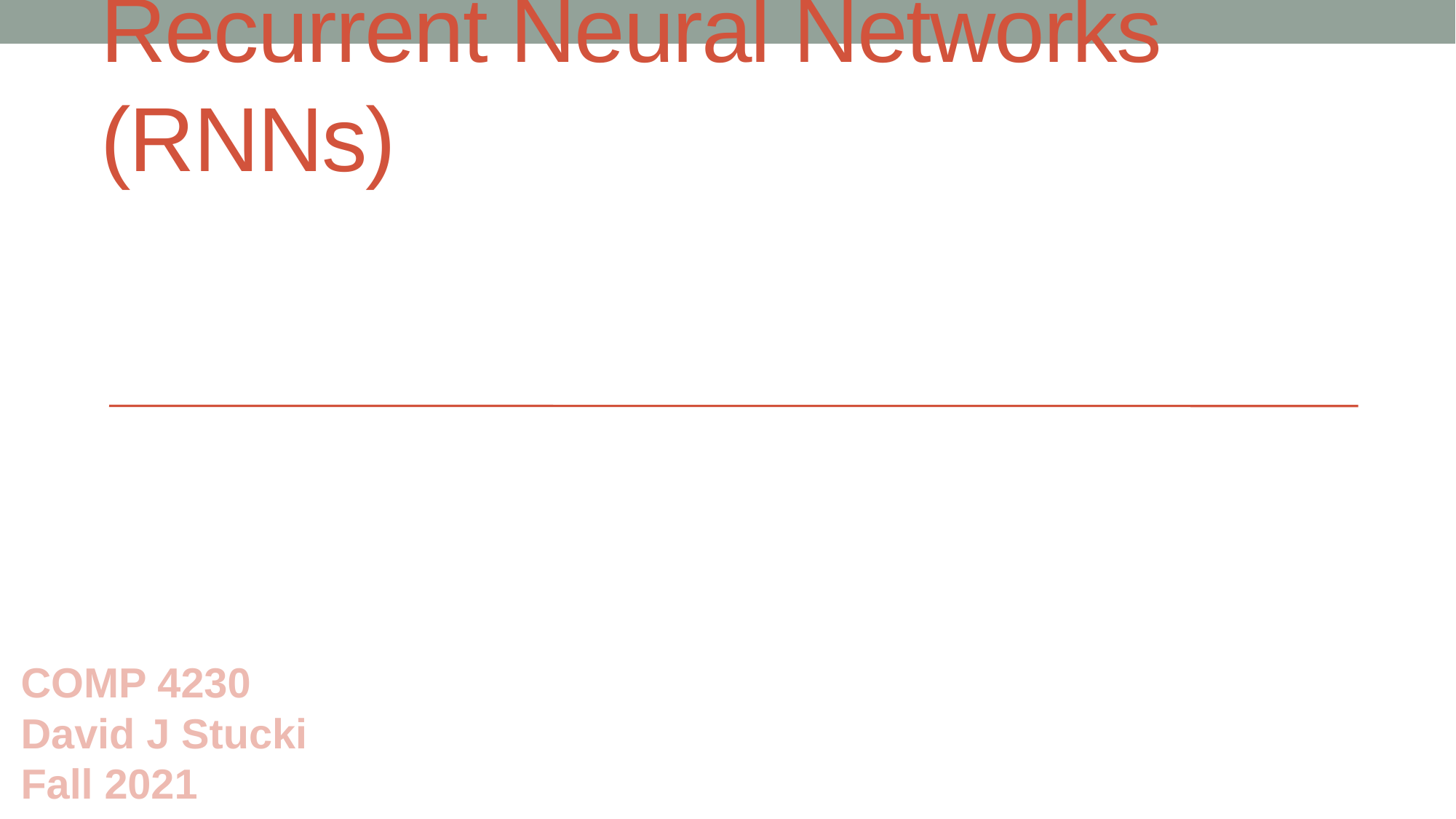

# Recurrent Neural Networks (RNNs)
COMP 4230
David J Stucki
Fall 2021